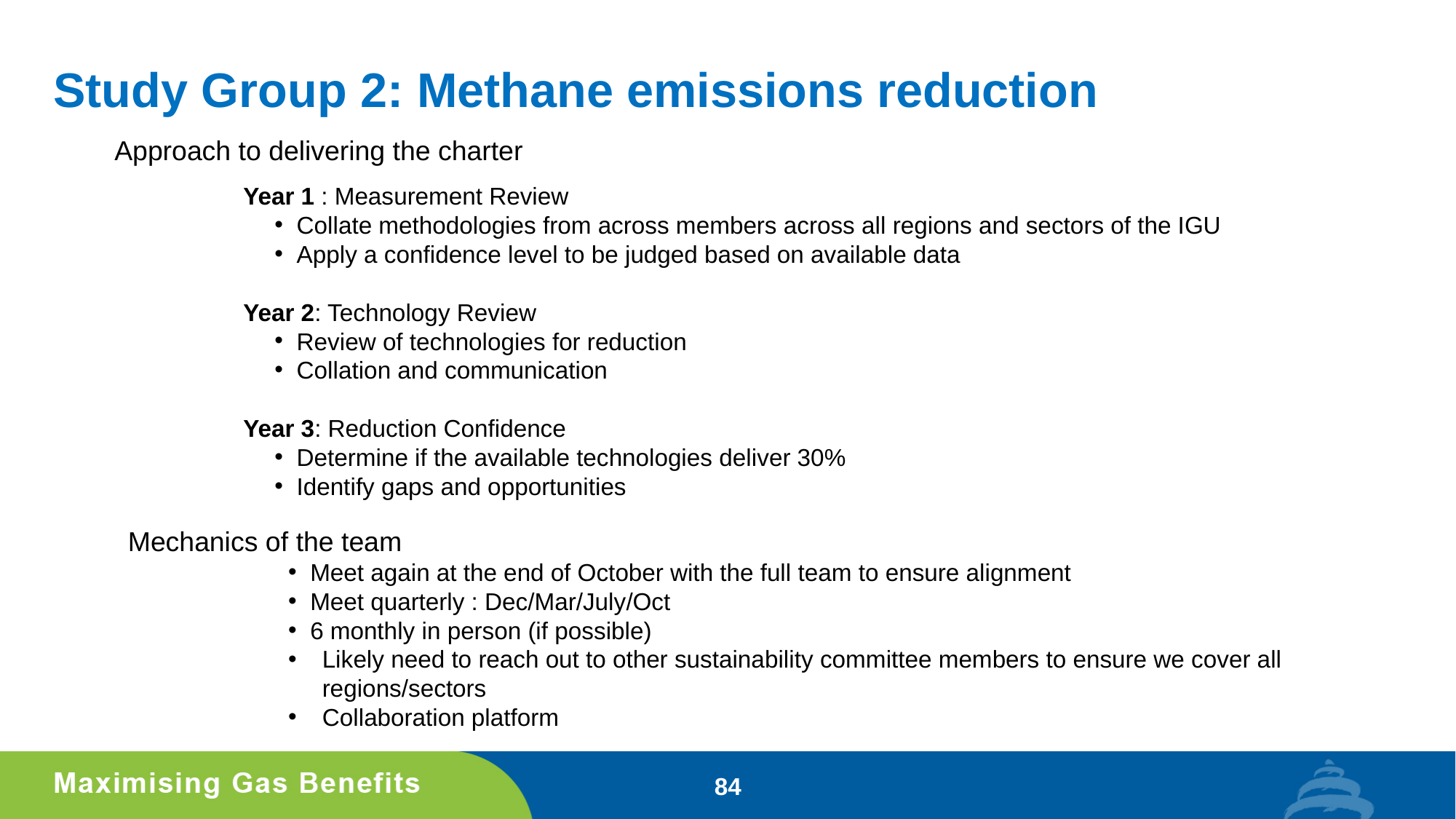

# Study Group 2: Methane emissions reduction
Approach to delivering the charter
	Year 1 : Measurement Review
Collate methodologies from across members across all regions and sectors of the IGU
Apply a confidence level to be judged based on available data

Year 2: Technology Review
Review of technologies for reduction
Collation and communication

Year 3: Reduction Confidence
Determine if the available technologies deliver 30%
Identify gaps and opportunities

Mechanics of the team
Meet again at the end of October with the full team to ensure alignment
Meet quarterly : Dec/Mar/July/Oct
6 monthly in person (if possible)
Likely need to reach out to other sustainability committee members to ensure we cover all regions/sectors
Collaboration platform

84